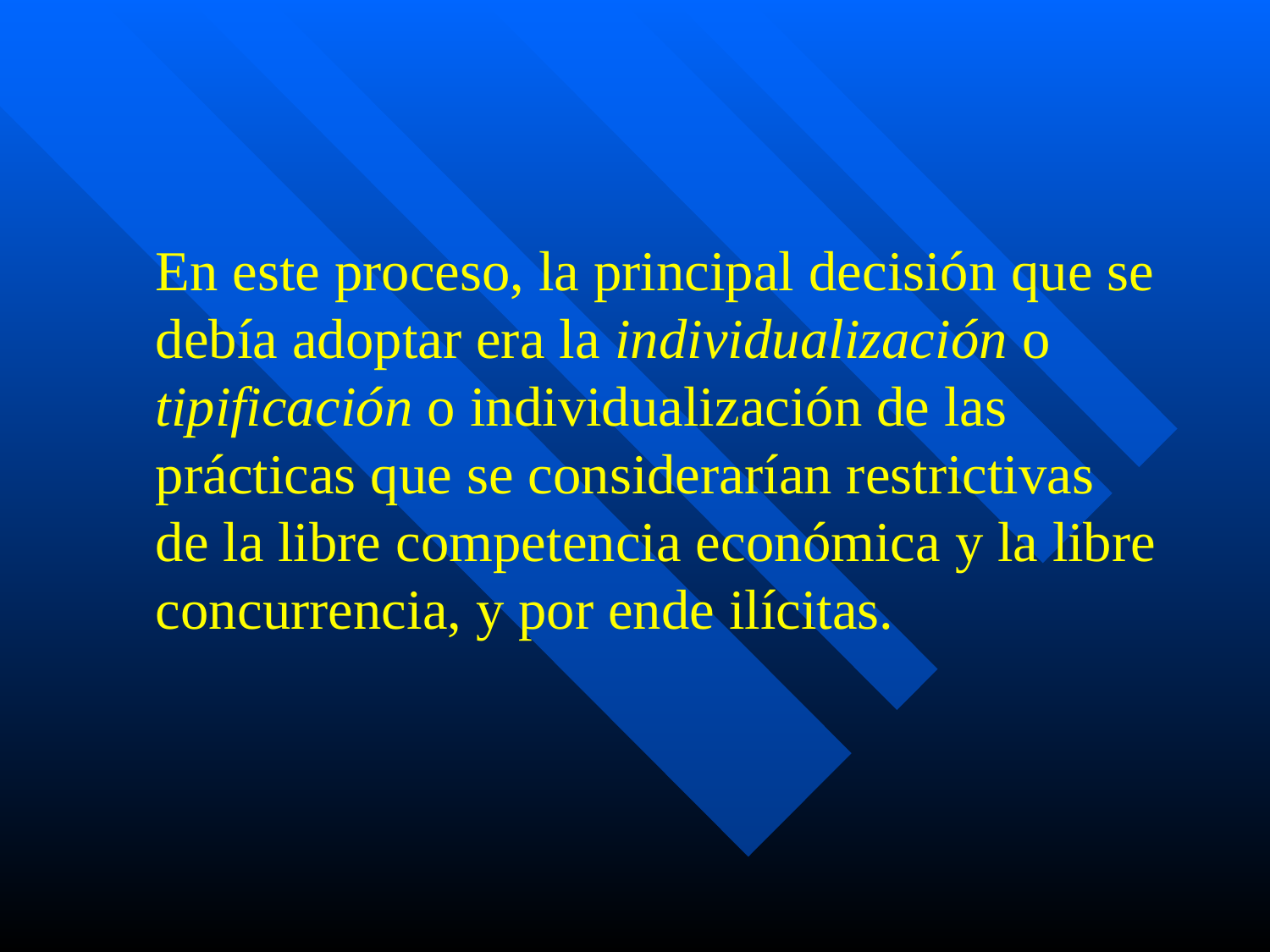

#
	En este proceso, la principal decisión que se debía adoptar era la individualización o tipificación o individualización de las prácticas que se considerarían restrictivas de la libre competencia económica y la libre concurrencia, y por ende ilícitas.